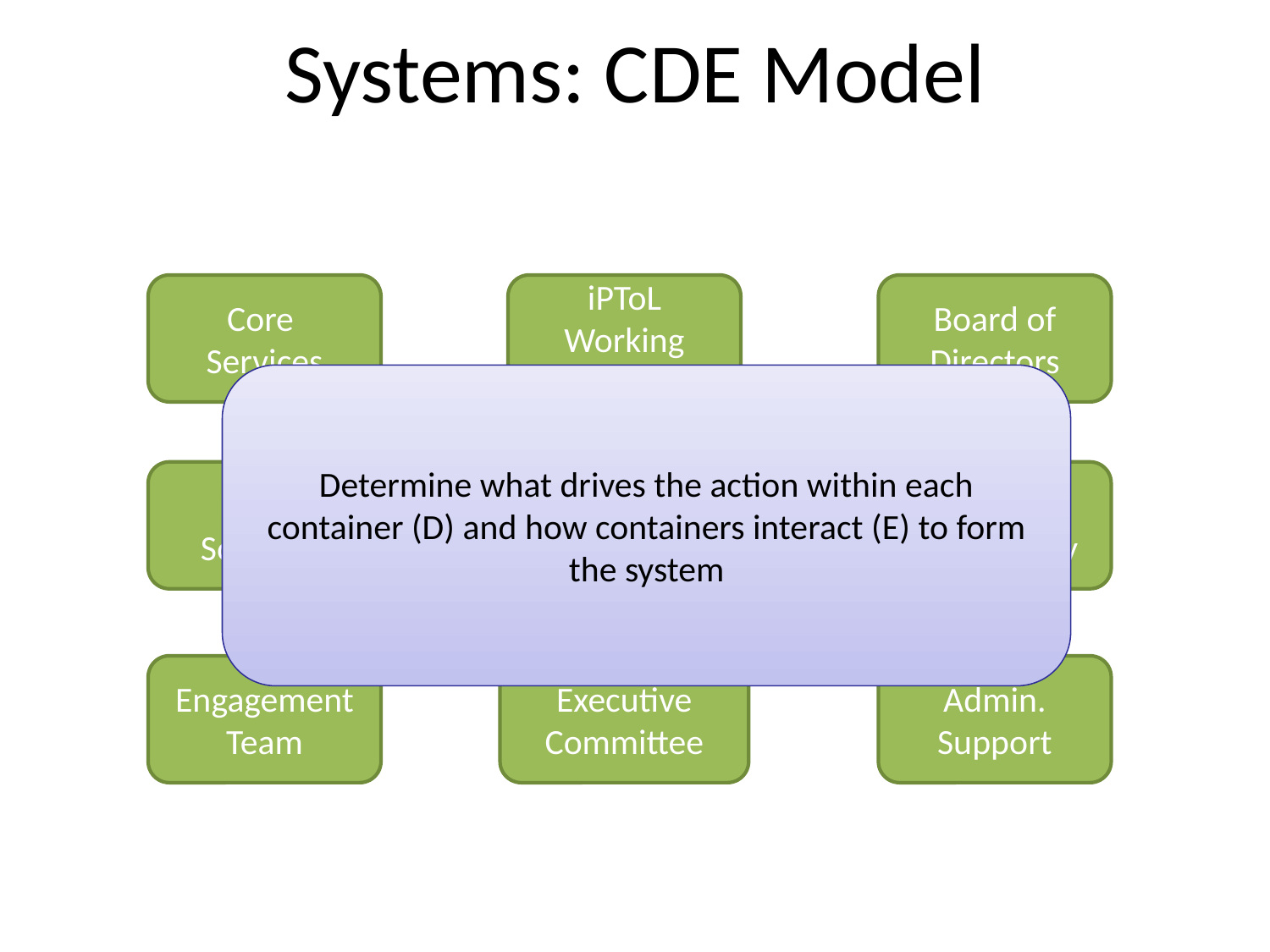

# Systems: CDE Model
Core
Services
iPToL Working Group
Board of Directors
Determine what drives the action within each container (D) and how containers interact (E) to form the system
Core Software
iPG2P Working Group
Target Community
Engagement Team
Executive Committee
Admin. Support